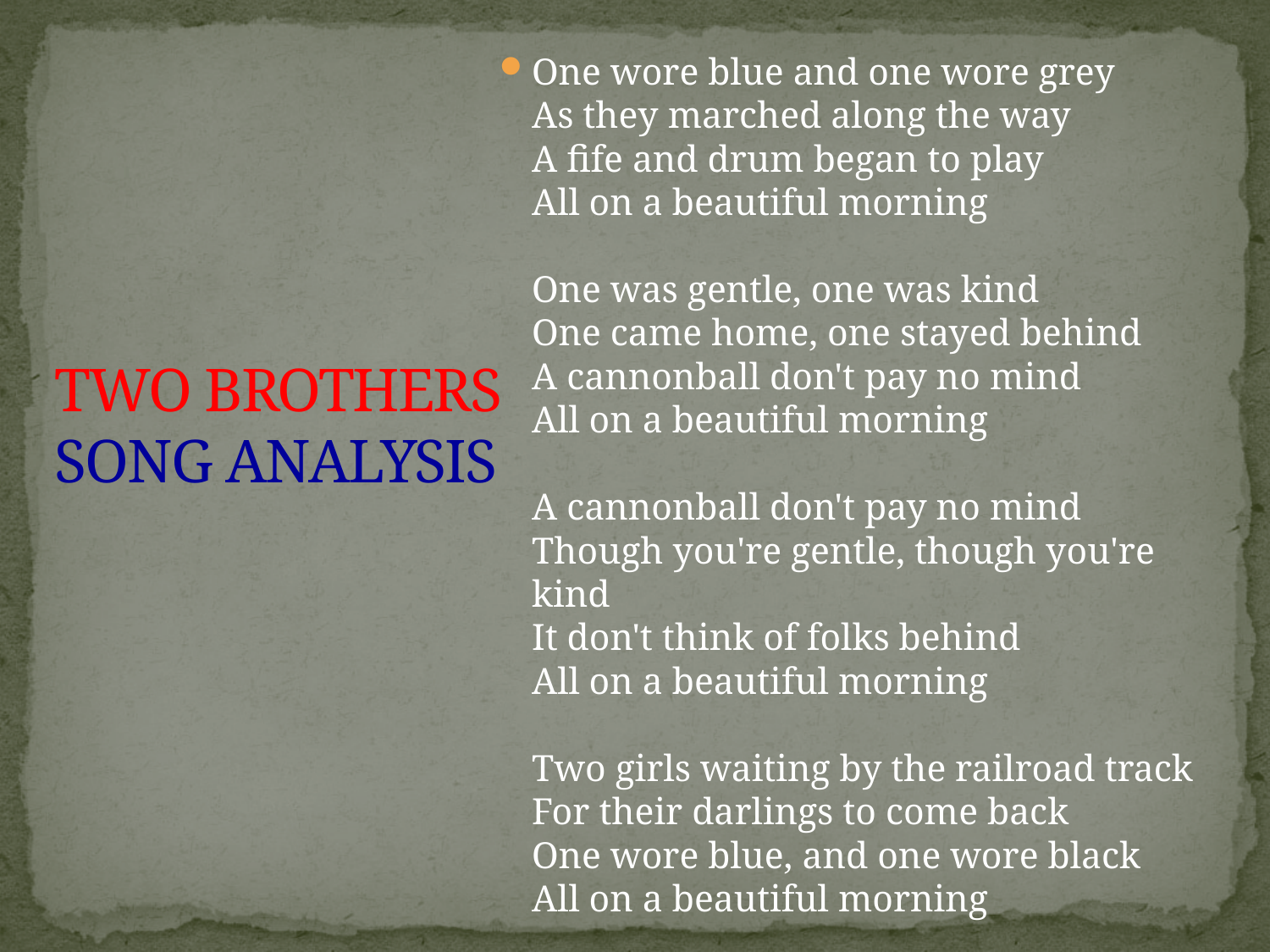

One wore blue and one wore grey
As they marched along the way
A fife and drum began to play
All on a beautiful morning
One was gentle, one was kind
One came home, one stayed behind
A cannonball don't pay no mind
All on a beautiful morning
A cannonball don't pay no mind
Though you're gentle, though you're kind
It don't think of folks behind
All on a beautiful morning
Two girls waiting by the railroad track
For their darlings to come back
One wore blue, and one wore black
All on a beautiful morning
# TWO BROTHERS SONG ANALYSIS